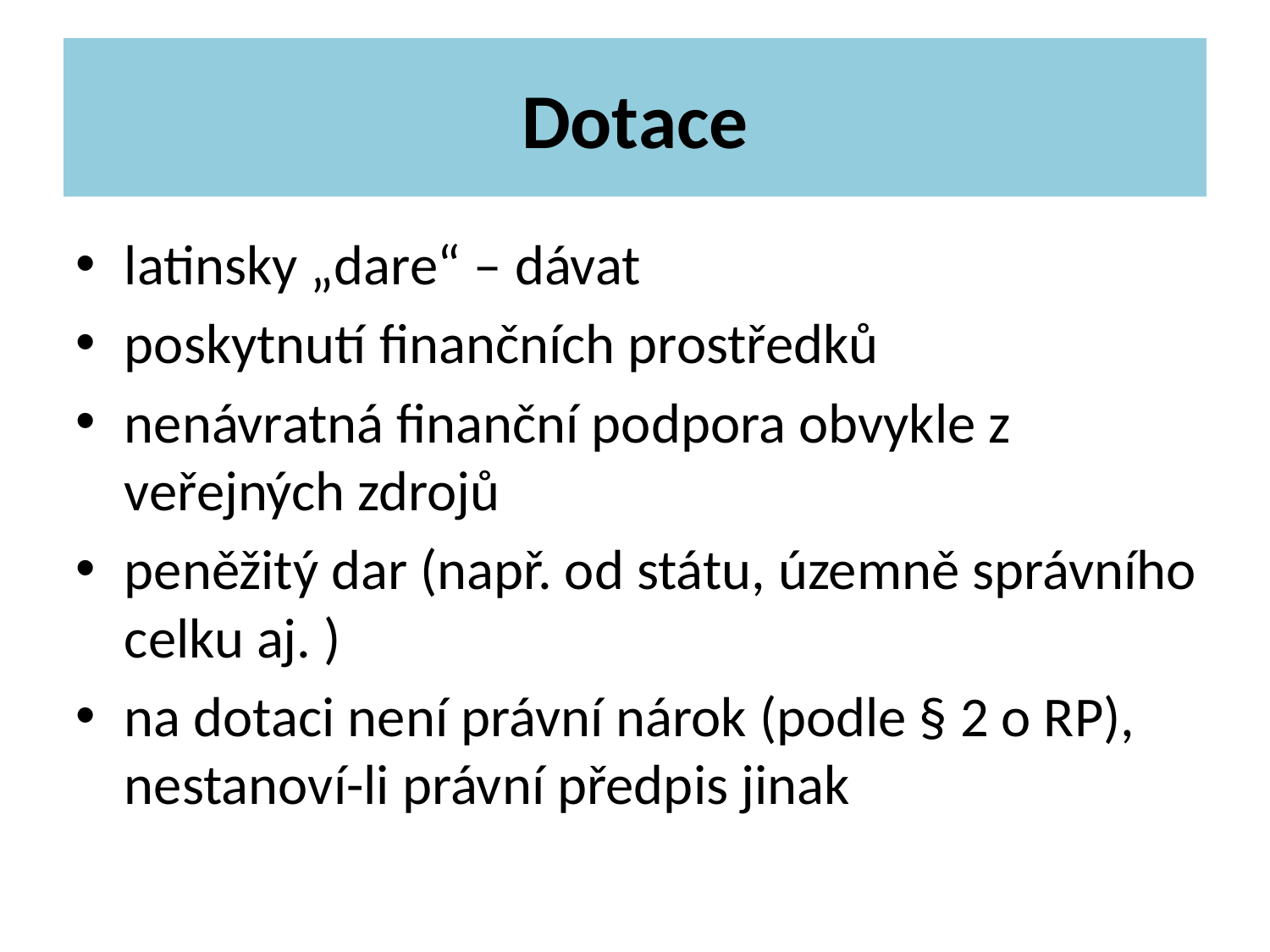

Dotace
latinsky „dare“ – dávat
poskytnutí finančních prostředků
nenávratná finanční podpora obvykle z veřejných zdrojů
peněžitý dar (např. od státu, územně správního celku aj. )
na dotaci není právní nárok (podle § 2 o RP), nestanoví-li právní předpis jinak